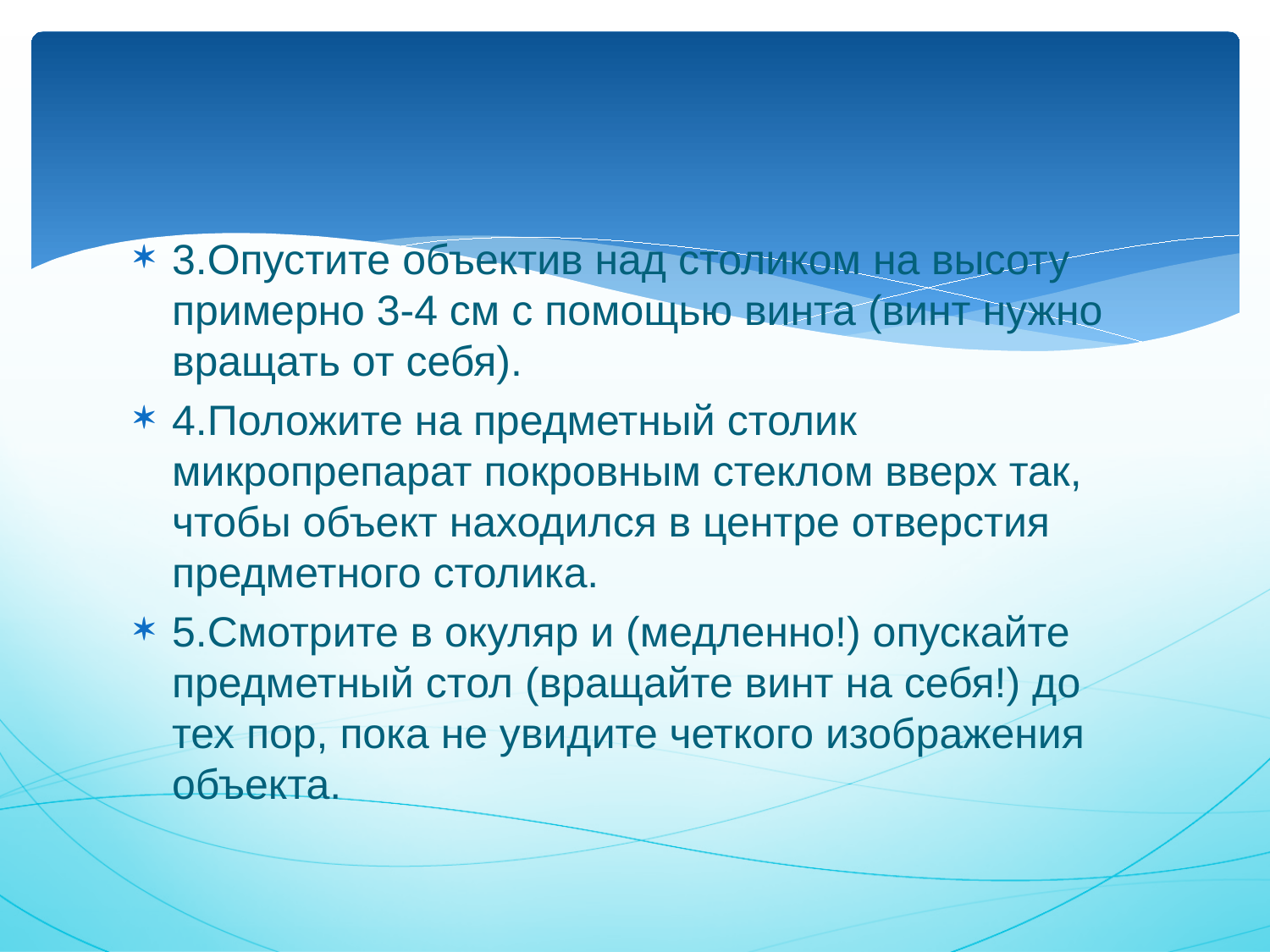

#
3.Опустите объектив над столиком на высоту примерно 3-4 см с помощью винта (винт нужно вращать от себя).
4.Положите на предметный столик микропрепарат покровным стеклом вверх так, чтобы объект находился в центре отверстия предметного столика.
5.Смотрите в окуляр и (медленно!) опускайте предметный стол (вращайте винт на себя!) до тех пор, пока не увидите четкого изображения объекта.